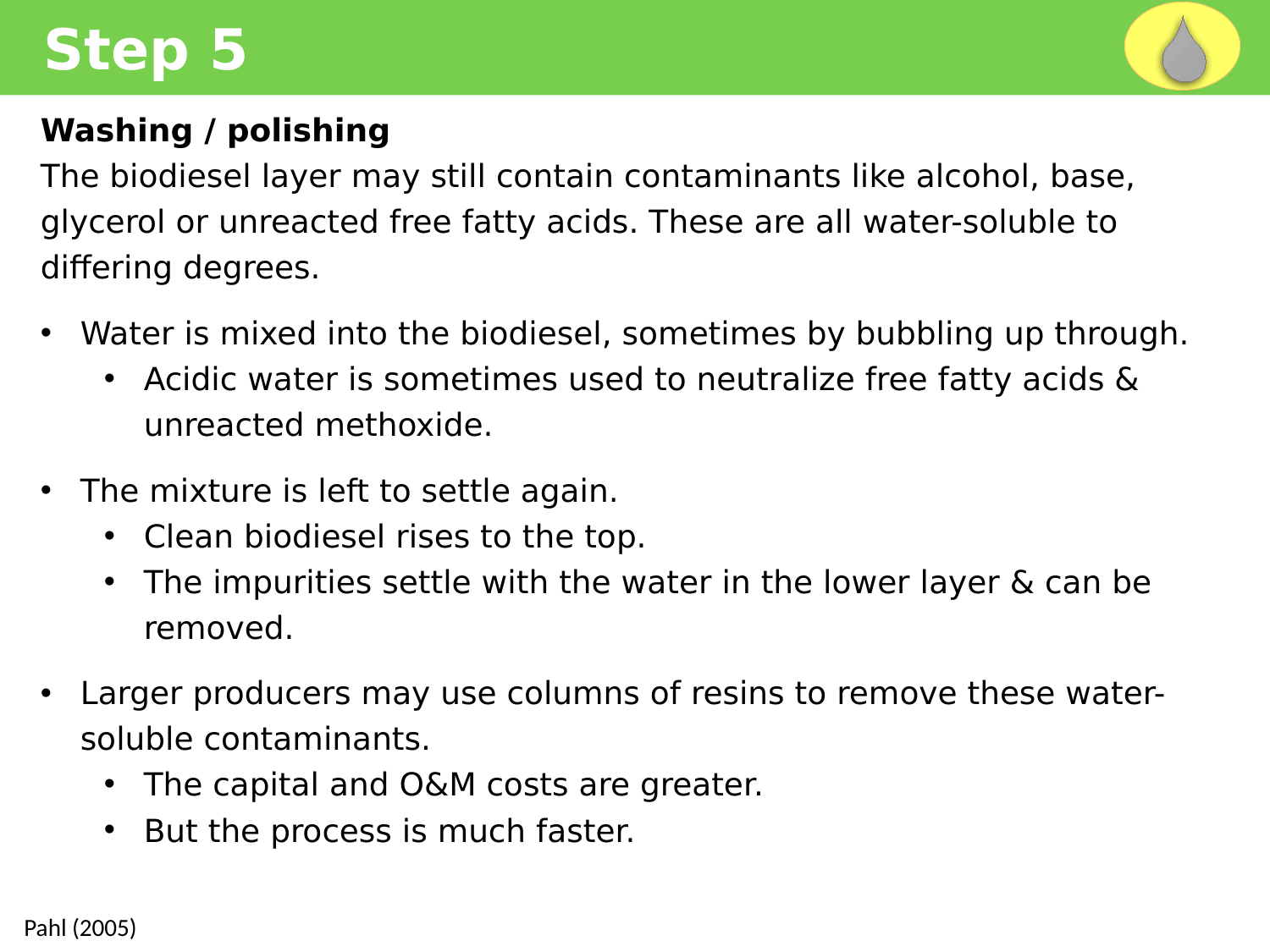

Step 5
Washing / polishing
The biodiesel layer may still contain contaminants like alcohol, base, glycerol or unreacted free fatty acids. These are all water-soluble to differing degrees.

Water is mixed into the biodiesel, sometimes by bubbling up through.
Acidic water is sometimes used to neutralize free fatty acids & unreacted methoxide.

The mixture is left to settle again.
Clean biodiesel rises to the top.
The impurities settle with the water in the lower layer & can be removed.

Larger producers may use columns of resins to remove these water-soluble contaminants.
The capital and O&M costs are greater.
But the process is much faster.
Pahl (2005)